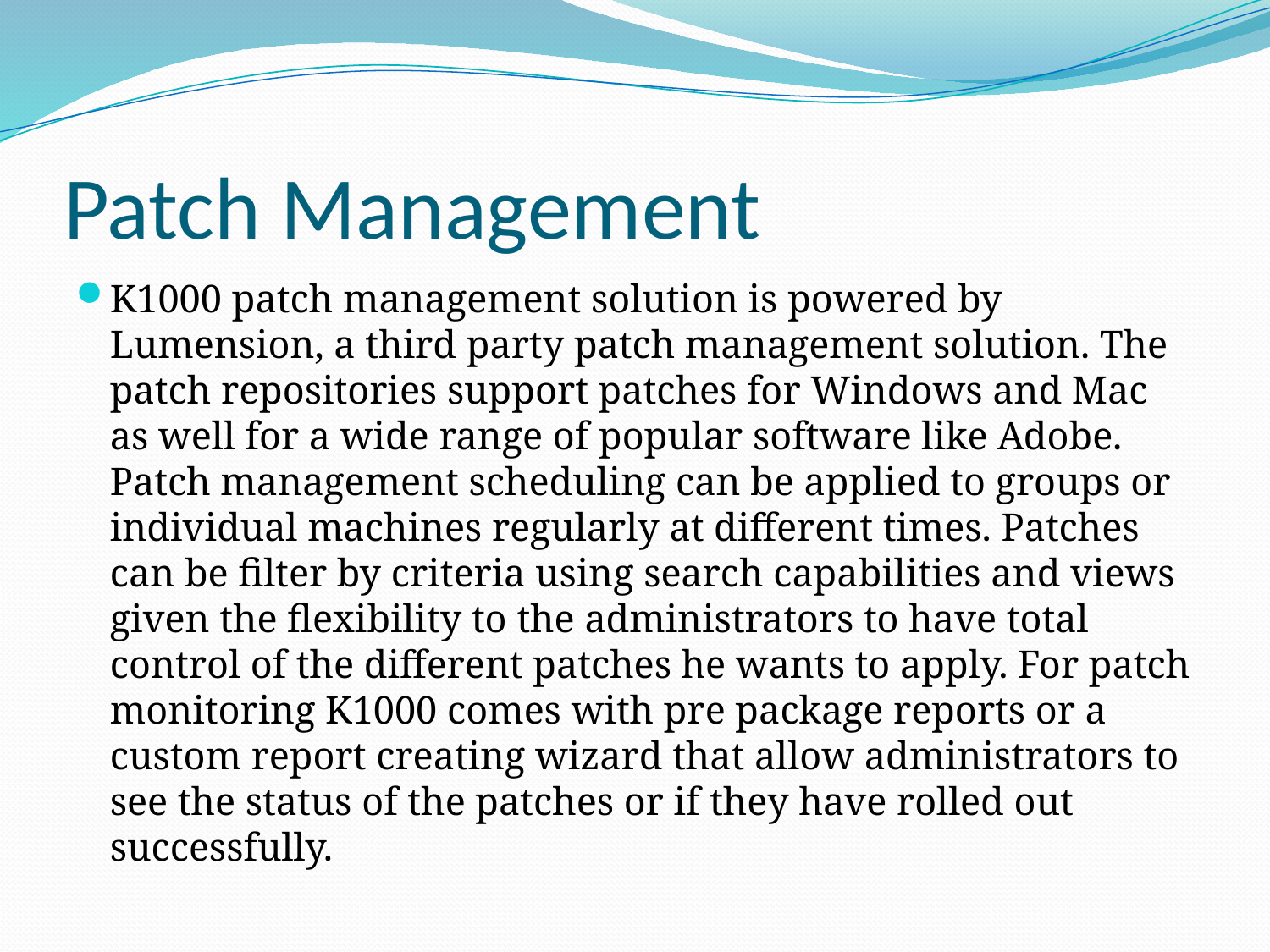

# Patch Management
K1000 patch management solution is powered by Lumension, a third party patch management solution. The patch repositories support patches for Windows and Mac as well for a wide range of popular software like Adobe. Patch management scheduling can be applied to groups or individual machines regularly at different times. Patches can be filter by criteria using search capabilities and views given the flexibility to the administrators to have total control of the different patches he wants to apply. For patch monitoring K1000 comes with pre package reports or a custom report creating wizard that allow administrators to see the status of the patches or if they have rolled out successfully.